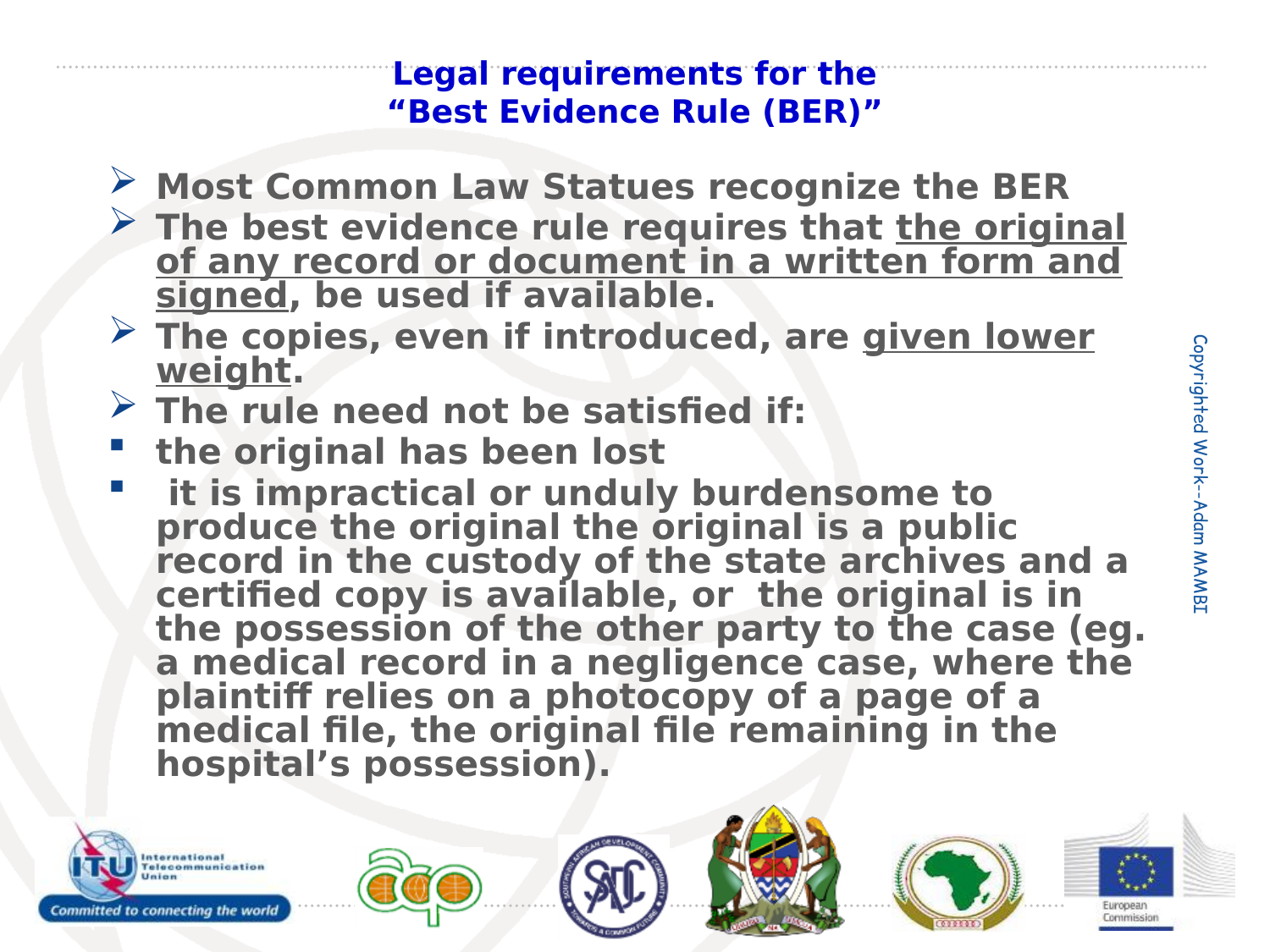

06/03/2013
# Legal requirements for the “Best Evidence Rule (BER)”
Most Common Law Statues recognize the BER
The best evidence rule requires that the original of any record or document in a written form and signed, be used if available.
The copies, even if introduced, are given lower weight.
The rule need not be satisfied if:
the original has been lost
 it is impractical or unduly burdensome to produce the original the original is a public record in the custody of the state archives and a certified copy is available, or  the original is in the possession of the other party to the case (eg. a medical record in a negligence case, where the plaintiff relies on a photocopy of a page of a medical file, the original file remaining in the hospital’s possession).
Copyrighted Work--Adam MAMBI
16